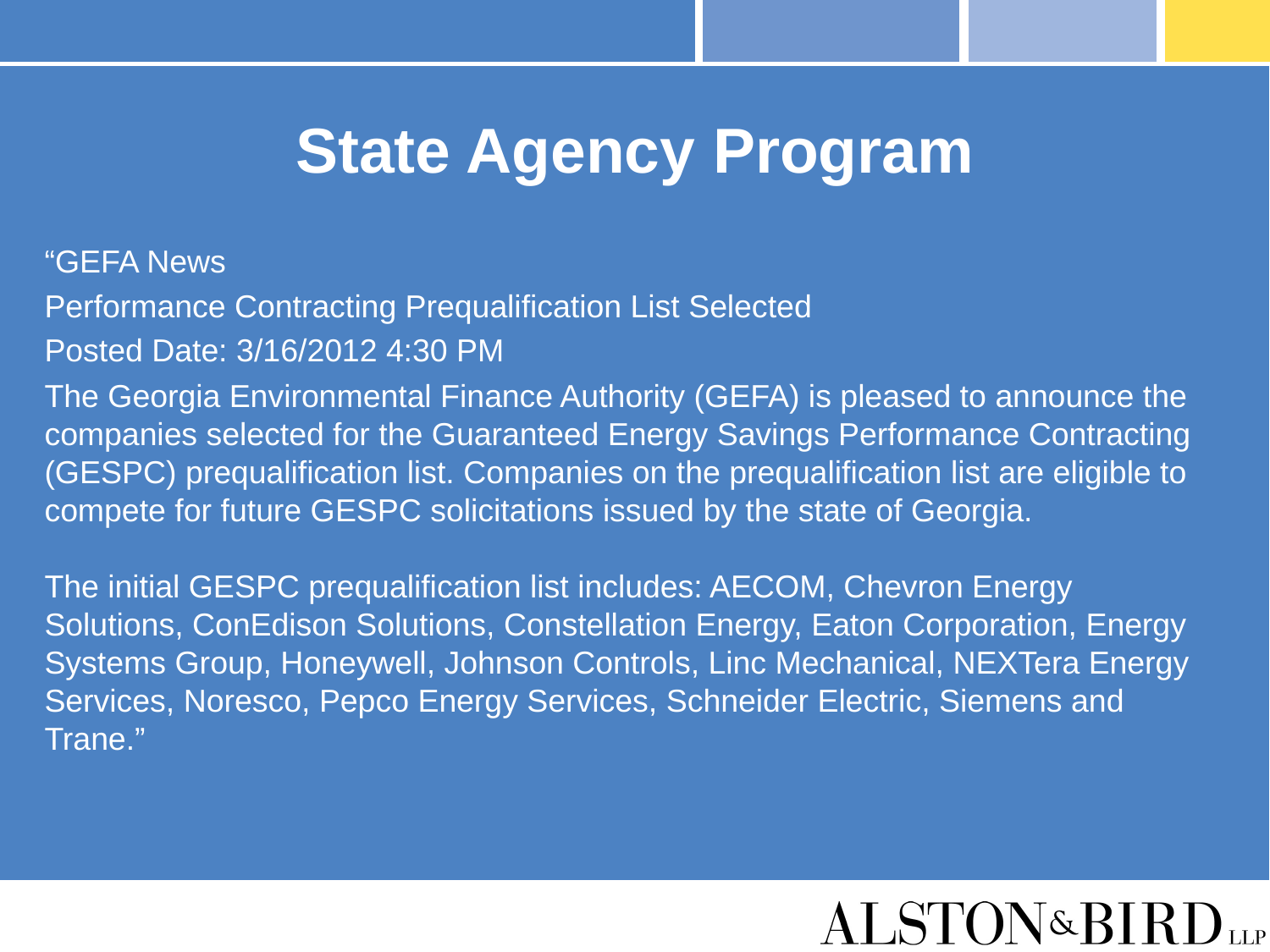

# State Agency Program

“GEFA News
Performance Contracting Prequalification List Selected
Posted Date: 3/16/2012 4:30 PM
The Georgia Environmental Finance Authority (GEFA) is pleased to announce the companies selected for the Guaranteed Energy Savings Performance Contracting (GESPC) prequalification list. Companies on the prequalification list are eligible to compete for future GESPC solicitations issued by the state of Georgia.
The initial GESPC prequalification list includes: AECOM, Chevron Energy Solutions, ConEdison Solutions, Constellation Energy, Eaton Corporation, Energy Systems Group, Honeywell, Johnson Controls, Linc Mechanical, NEXTera Energy Services, Noresco, Pepco Energy Services, Schneider Electric, Siemens and Trane.”